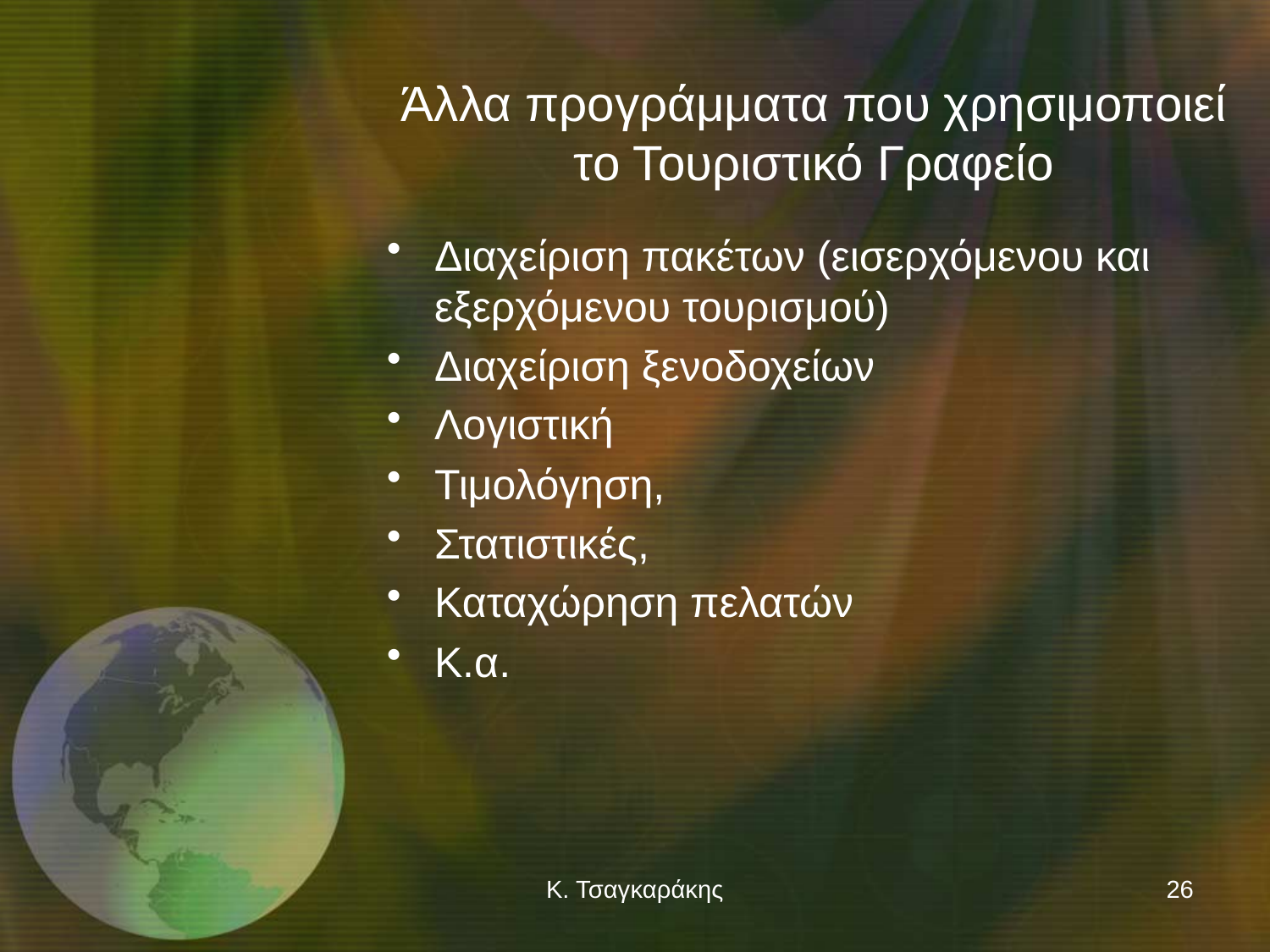

# Άλλα προγράμματα που χρησιμοποιεί το Τουριστικό Γραφείο
Διαχείριση πακέτων (εισερχόμενου και εξερχόμενου τουρισμού)
Διαχείριση ξενοδοχείων
Λογιστική
Τιμολόγηση,
Στατιστικές,
Καταχώρηση πελατών
Κ.α.
Κ. Τσαγκαράκης
26